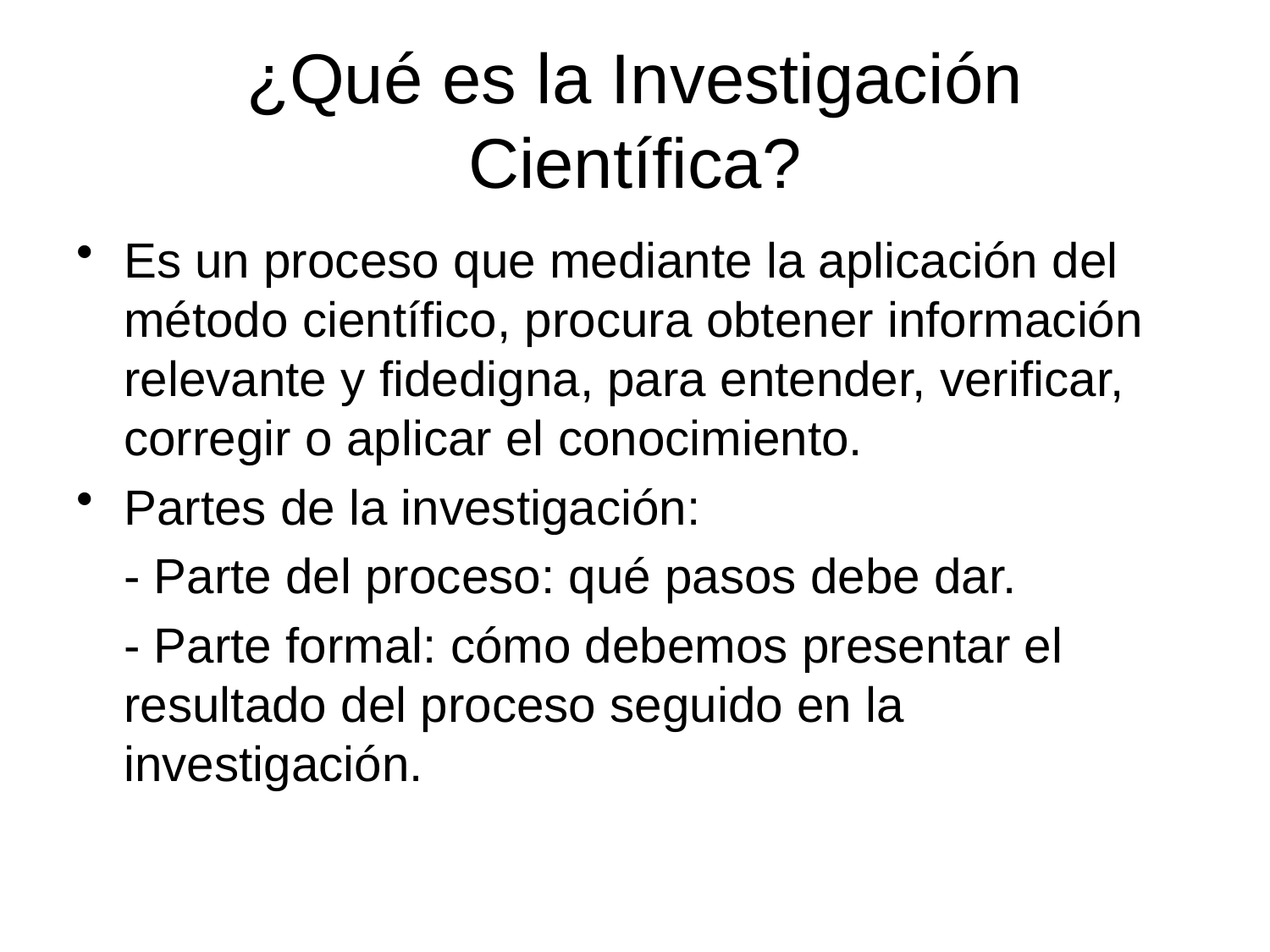

# ¿Qué es la Investigación Científica?
Es un proceso que mediante la aplicación del método científico, procura obtener información relevante y fidedigna, para entender, verificar, corregir o aplicar el conocimiento.
Partes de la investigación:
	- Parte del proceso: qué pasos debe dar.
	- Parte formal: cómo debemos presentar el resultado del proceso seguido en la investigación.